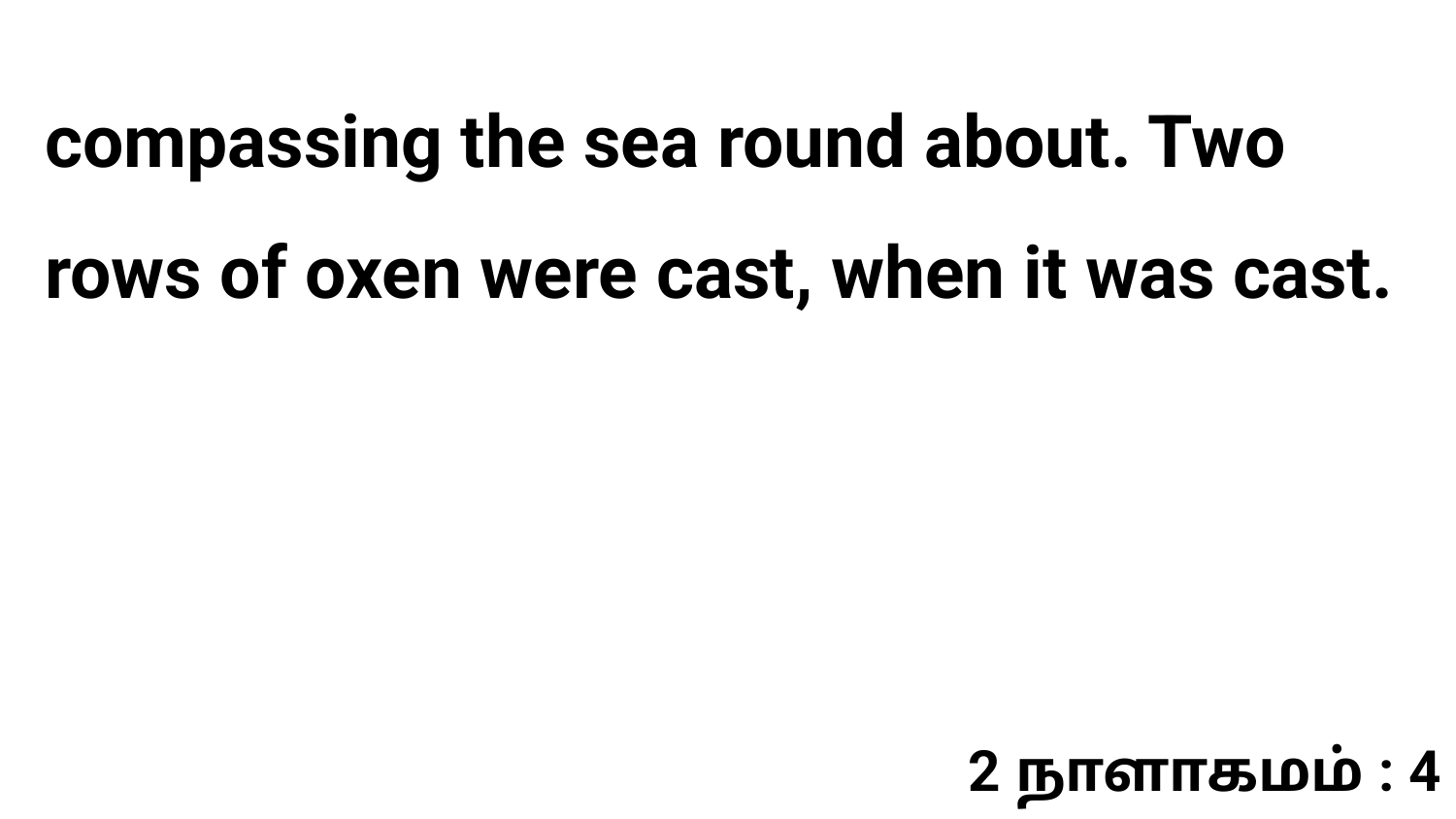

compassing the sea round about. Two rows of oxen were cast, when it was cast.
2 நாளாகமம் : 4